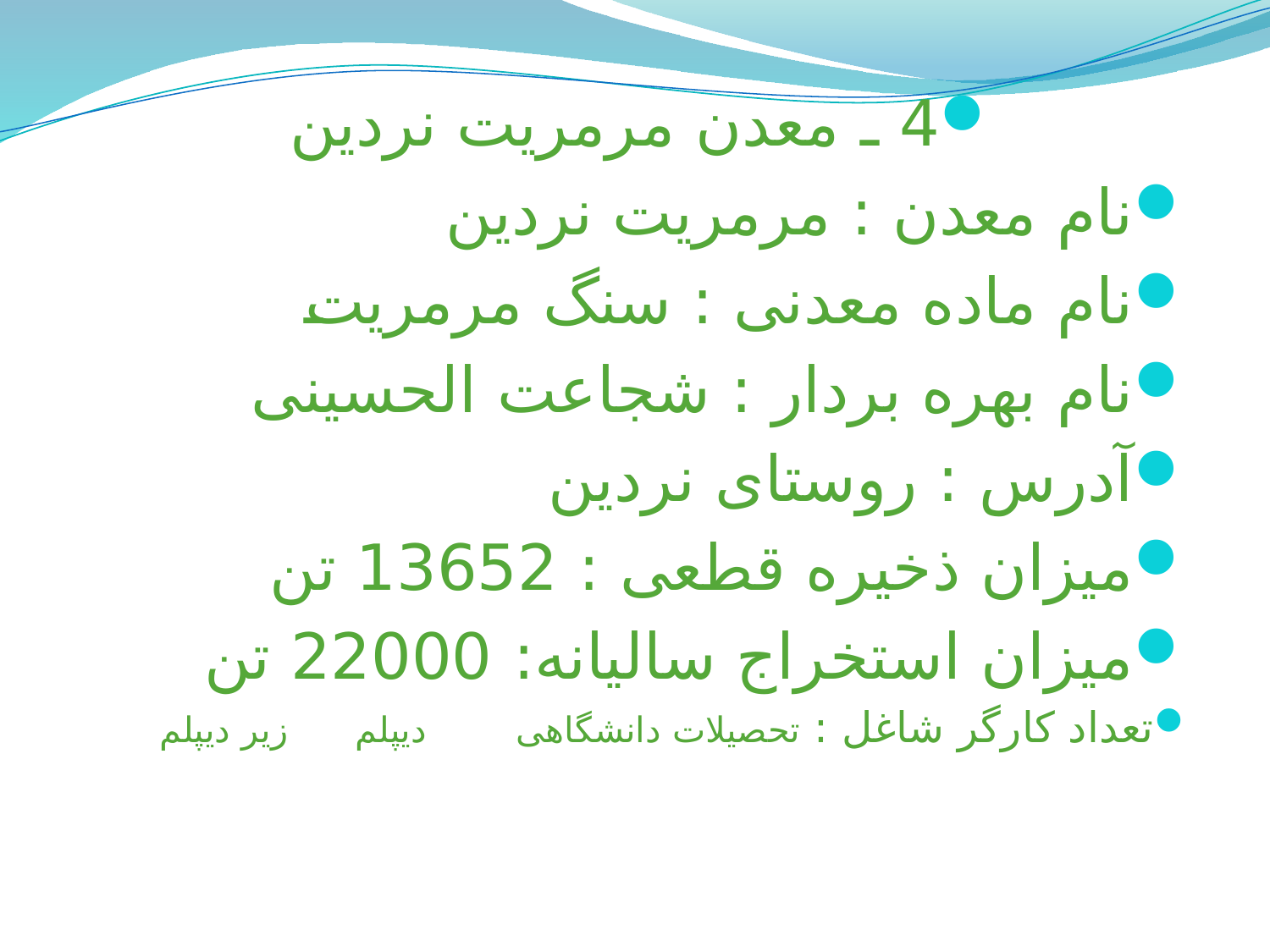

4 ـ معدن مرمریت نردین
نام معدن : مرمریت نردین
نام ماده معدنی : سنگ مرمریت
نام بهره بردار : شجاعت الحسینی
آدرس : روستای نردین
میزان ذخیره قطعی : 13652 تن
میزان استخراج سالیانه: 22000 تن
تعداد کارگر شاغل : تحصیلات دانشگاهی        دیپلم      زیر دیپلم